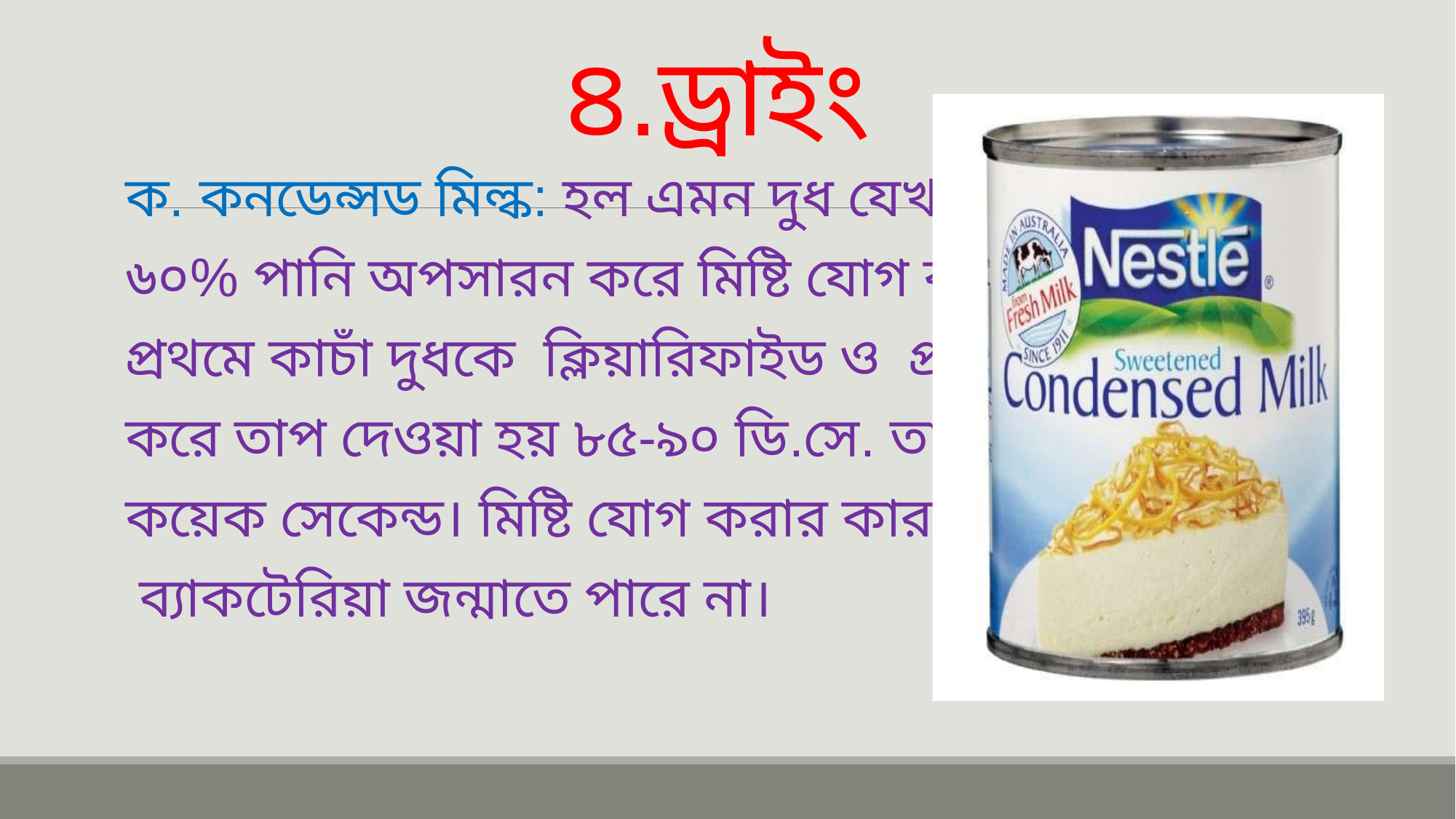

# ৪.ড্রাইং

ক. কনডেন্সড মিল্ক: হল এমন দুধ যেখান থেকে
৬০% পানি অপসারন করে মিষ্টি যোগ করা হয়।
প্রথমে কাচাঁ দুধকে  ক্লিয়ারিফাইড ও  প্রমিতকরণ
করে তাপ দেওয়া হয় ৮৫-৯০ ডি.সে. তাপমাত্রায়
কয়েক সেকেন্ড। মিষ্টি যোগ করার কারনে
 ব্যাকটেরিয়া জন্মাতে পারে না।